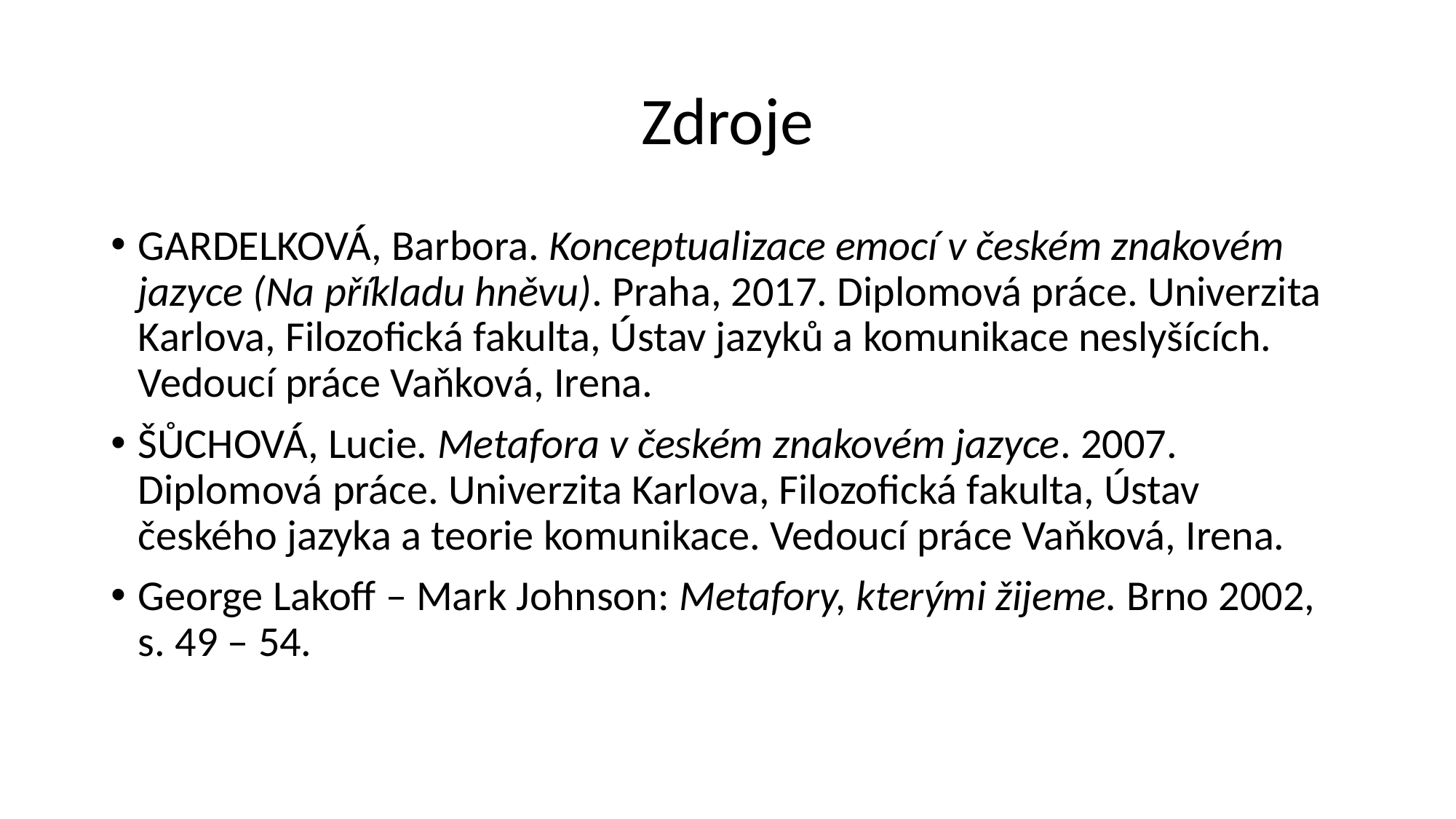

# Zdroje
GARDELKOVÁ, Barbora. Konceptualizace emocí v českém znakovém jazyce (Na příkladu hněvu). Praha, 2017. Diplomová práce. Univerzita Karlova, Filozofická fakulta, Ústav jazyků a komunikace neslyšících. Vedoucí práce Vaňková, Irena.
ŠŮCHOVÁ, Lucie. Metafora v českém znakovém jazyce. 2007. Diplomová práce. Univerzita Karlova, Filozofická fakulta, Ústav českého jazyka a teorie komunikace. Vedoucí práce Vaňková, Irena.
George Lakoff – Mark Johnson: Metafory, kterými žijeme. Brno 2002, s. 49 – 54.